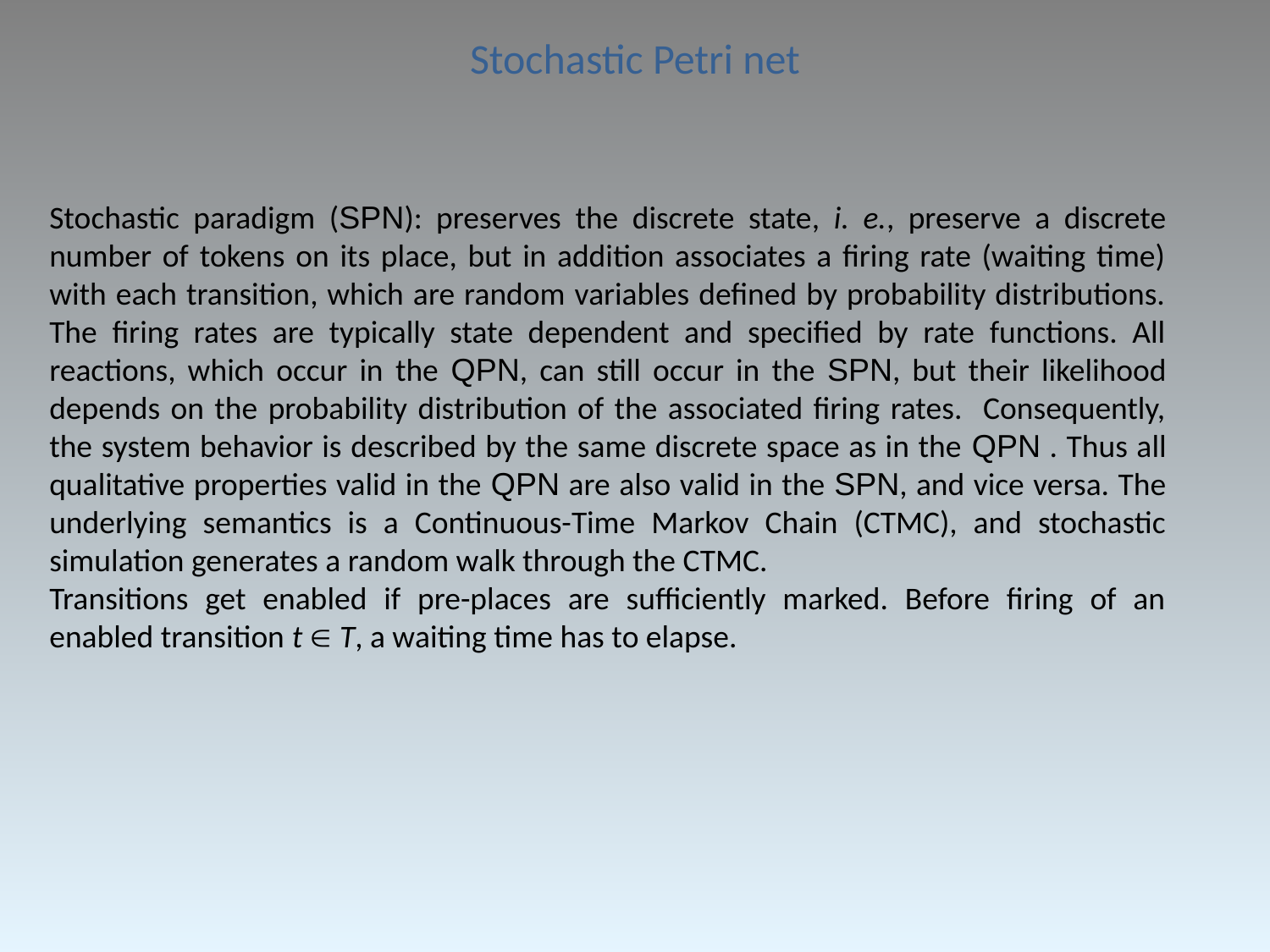

Stochastic Petri net
Stochastic paradigm (SPN): preserves the discrete state, i. e., preserve a discrete number of tokens on its place, but in addition associates a firing rate (waiting time) with each transition, which are random variables defined by probability distributions. The firing rates are typically state dependent and specified by rate functions. All reactions, which occur in the QPN, can still occur in the SPN, but their likelihood depends on the probability distribution of the associated firing rates.  Consequently, the system behavior is described by the same discrete space as in the QPN . Thus all qualitative properties valid in the QPN are also valid in the SPN, and vice versa. The underlying semantics is a Continuous-Time Markov Chain (CTMC), and stochastic simulation generates a random walk through the CTMC.
Transitions get enabled if pre-places are sufficiently marked. Before firing of an enabled transition t ∈ T, a waiting time has to elapse.